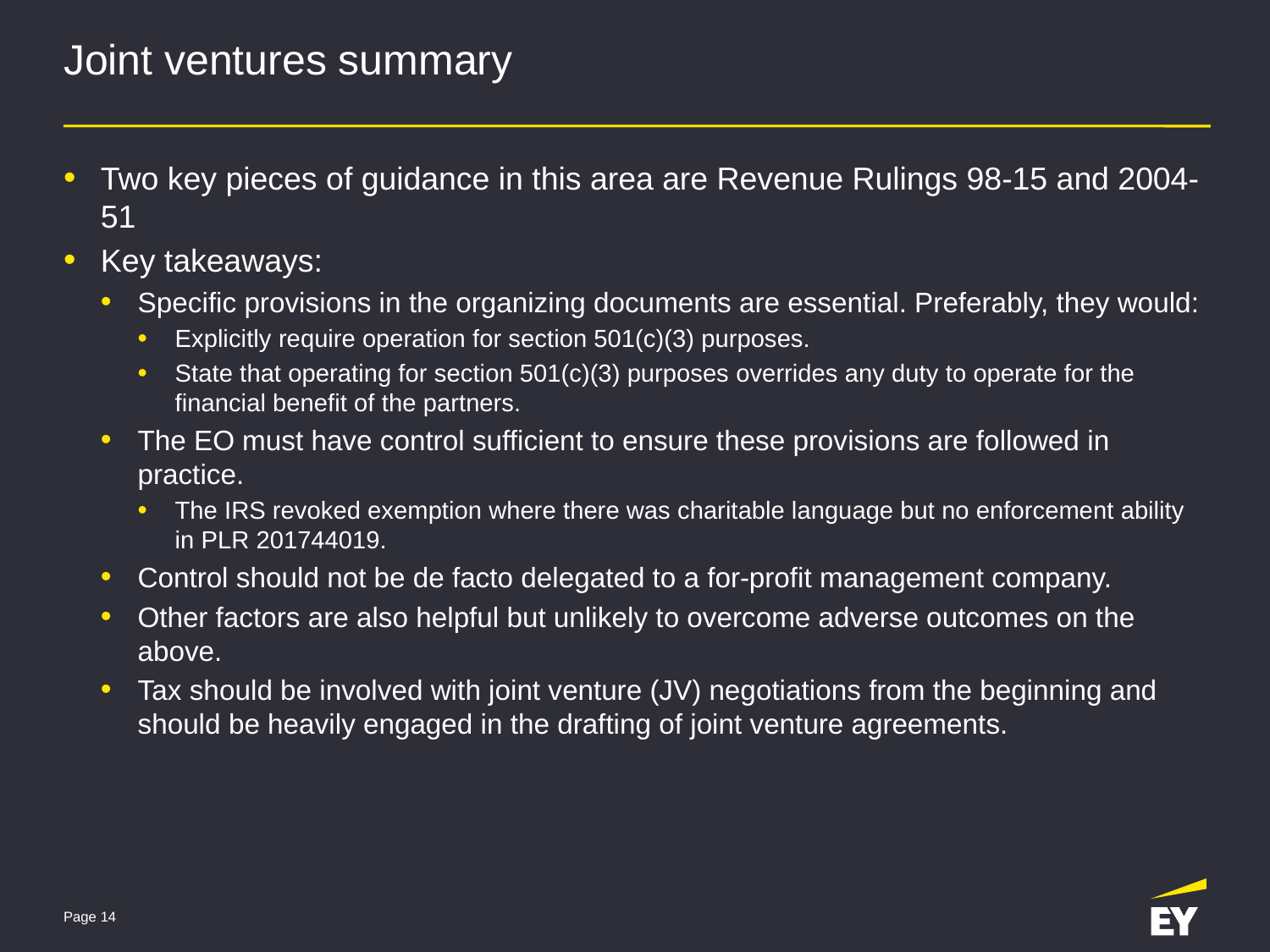

# Joint ventures summary
Two key pieces of guidance in this area are Revenue Rulings 98-15 and 2004-51
Key takeaways:
Specific provisions in the organizing documents are essential. Preferably, they would:
Explicitly require operation for section 501(c)(3) purposes.
State that operating for section 501(c)(3) purposes overrides any duty to operate for the financial benefit of the partners.
The EO must have control sufficient to ensure these provisions are followed in practice.
The IRS revoked exemption where there was charitable language but no enforcement ability in PLR 201744019.
Control should not be de facto delegated to a for-profit management company.
Other factors are also helpful but unlikely to overcome adverse outcomes on the above.
Tax should be involved with joint venture (JV) negotiations from the beginning and should be heavily engaged in the drafting of joint venture agreements.